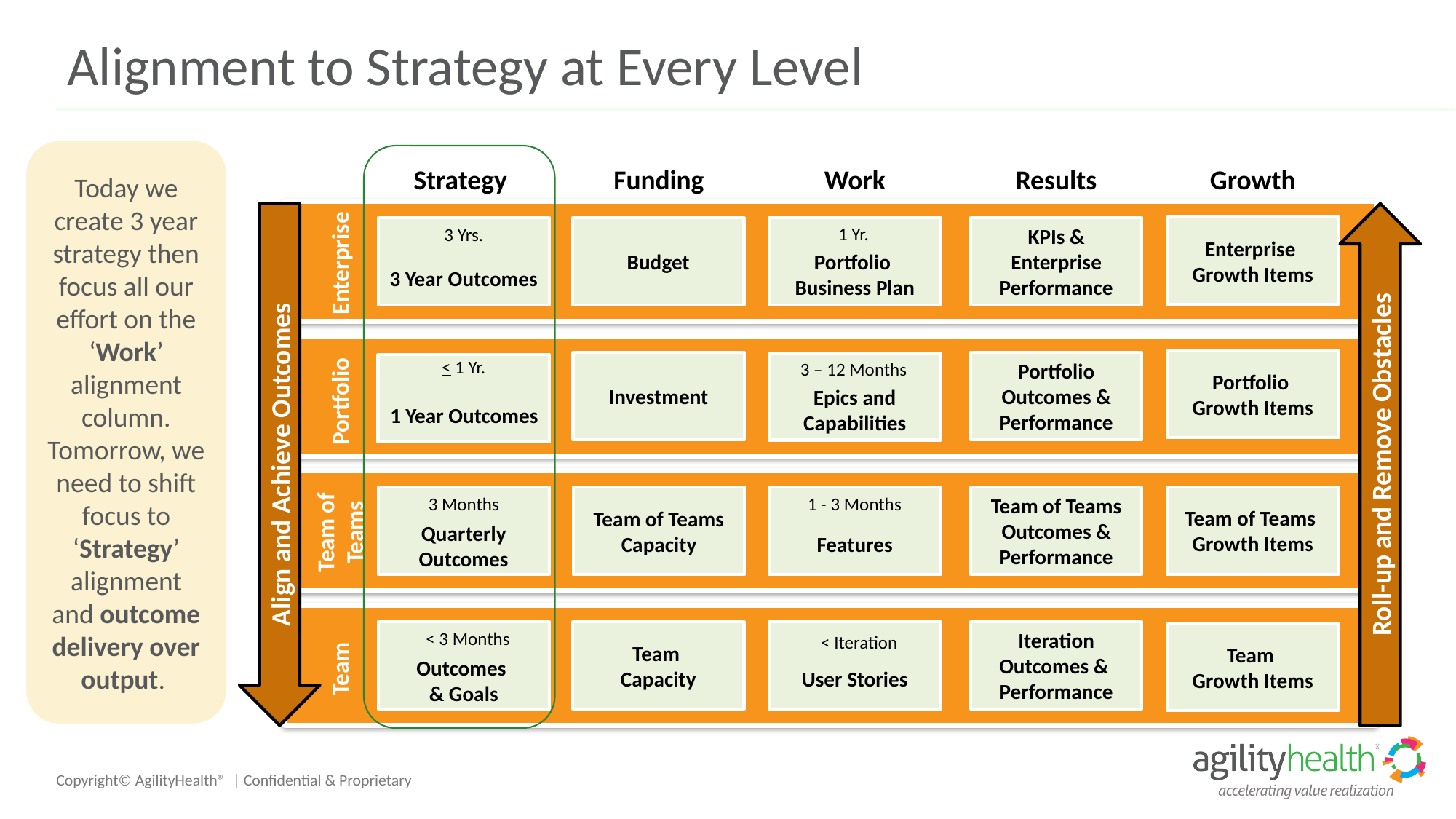

# Alignment to Strategy at Every Level
Today we create 3 year strategy then focus all our effort on the ‘Work’ alignment column. Tomorrow, we need to shift focus to ‘Strategy’ alignment and outcome delivery over output.

Strategy
Funding
Work
Results
Growth

1 Yr.
Portfolio
Business Plan
Enterprise
Growth Items

3 Year Outcomes
3 Yrs.
Budget
KPIs & Enterprise Performance
Enterprise

< 1 Yr.

1 Year Outcomes
Portfolio
Growth Items
3 – 12 Months

Epics and Capabilities
Investment
Portfolio Outcomes & Performance
Portfolio
Roll-up and Remove Obstacles
Align and Achieve Outcomes

3 Months

Quarterly Outcomes
Team of Teams
Growth Items
Team of Teams Capacity

Features
1 - 3 Months
Team of Teams Outcomes & Performance
Team of Teams

Outcomes
& Goals
< 3 Months
Team
Capacity

User Stories
< Iteration
Iteration Outcomes &  Performance
Team
Growth Items
Team